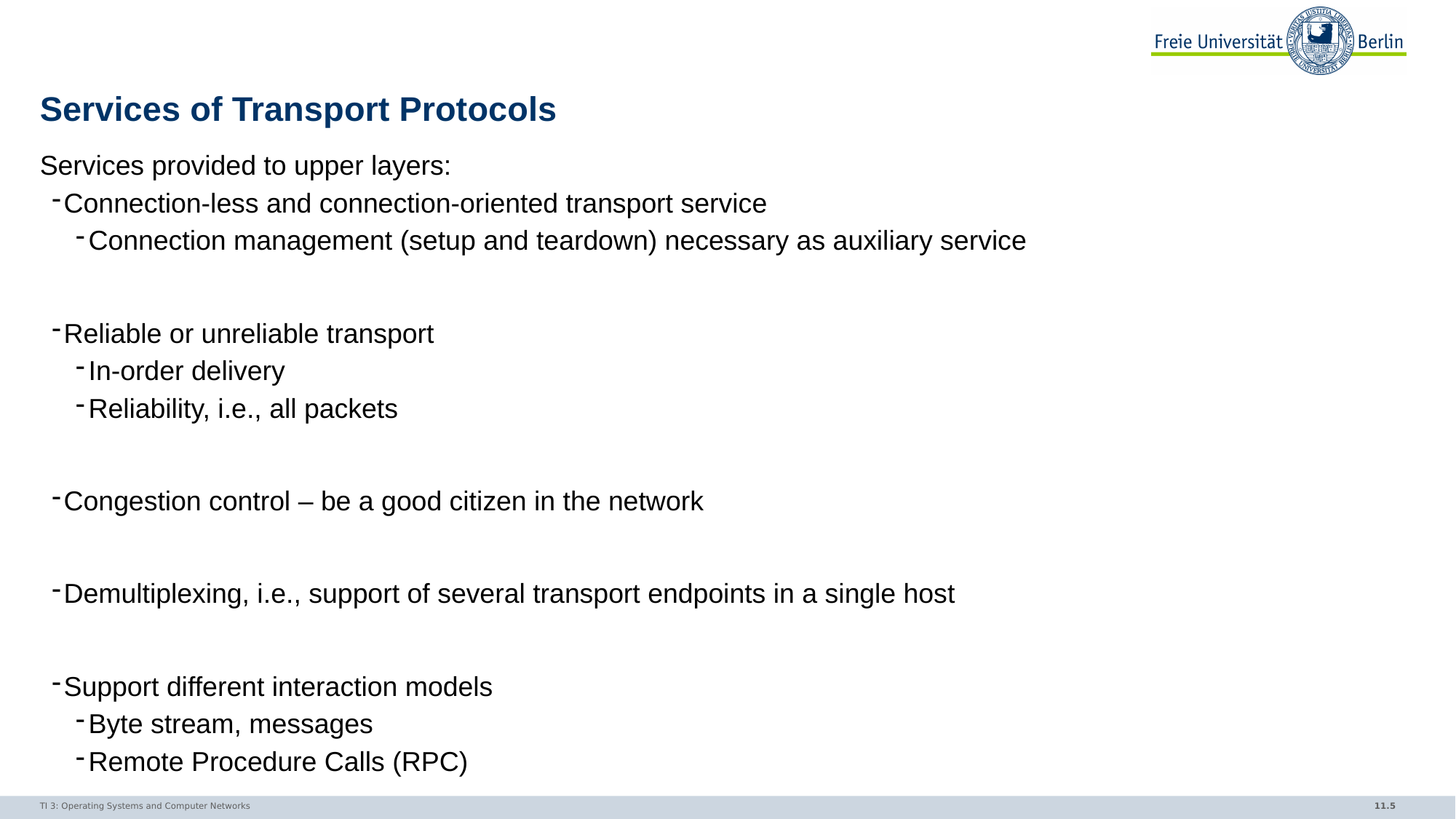

# Services of Transport Protocols
Services provided to upper layers:
Connection-less and connection-oriented transport service
Connection management (setup and teardown) necessary as auxiliary service

Reliable or unreliable transport
In-order delivery
Reliability, i.e., all packets

Congestion control – be a good citizen in the network

Demultiplexing, i.e., support of several transport endpoints in a single host

Support different interaction models
Byte stream, messages
Remote Procedure Calls (RPC)
TI 3: Operating Systems and Computer Networks